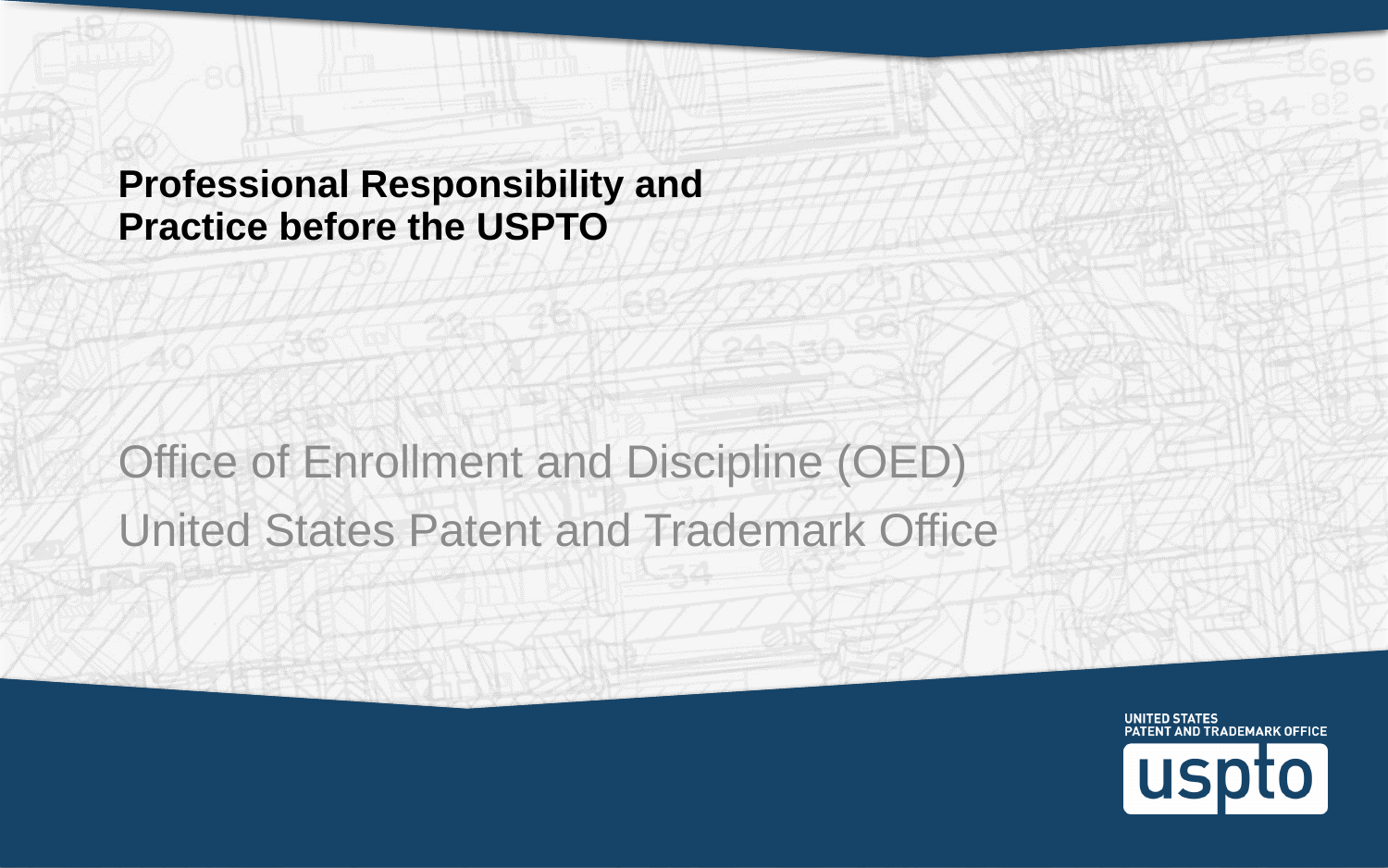

# Professional Responsibility and Practice before the USPTO
Office of Enrollment and Discipline (OED)
United States Patent and Trademark Office